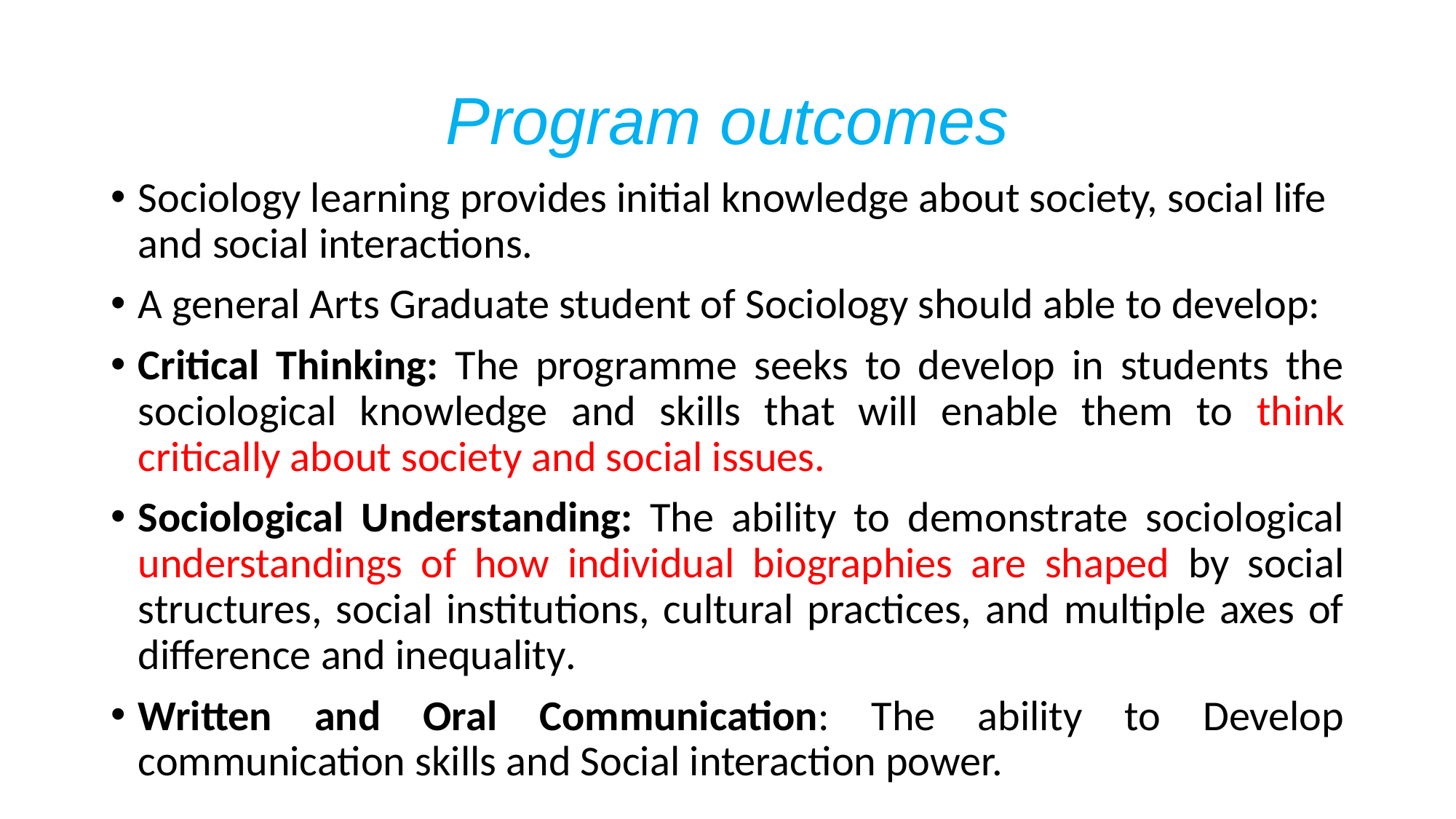

# Program outcomes
Sociology learning provides initial knowledge about society, social life and social interactions.
A general Arts Graduate student of Sociology should able to develop:
Critical Thinking: The programme seeks to develop in students the sociological knowledge and skills that will enable them to think critically about society and social issues.
Sociological Understanding: The ability to demonstrate sociological understandings of how individual biographies are shaped by social structures, social institutions, cultural practices, and multiple axes of difference and inequality.
Written and Oral Communication: The ability to Develop communication skills and Social interaction power.